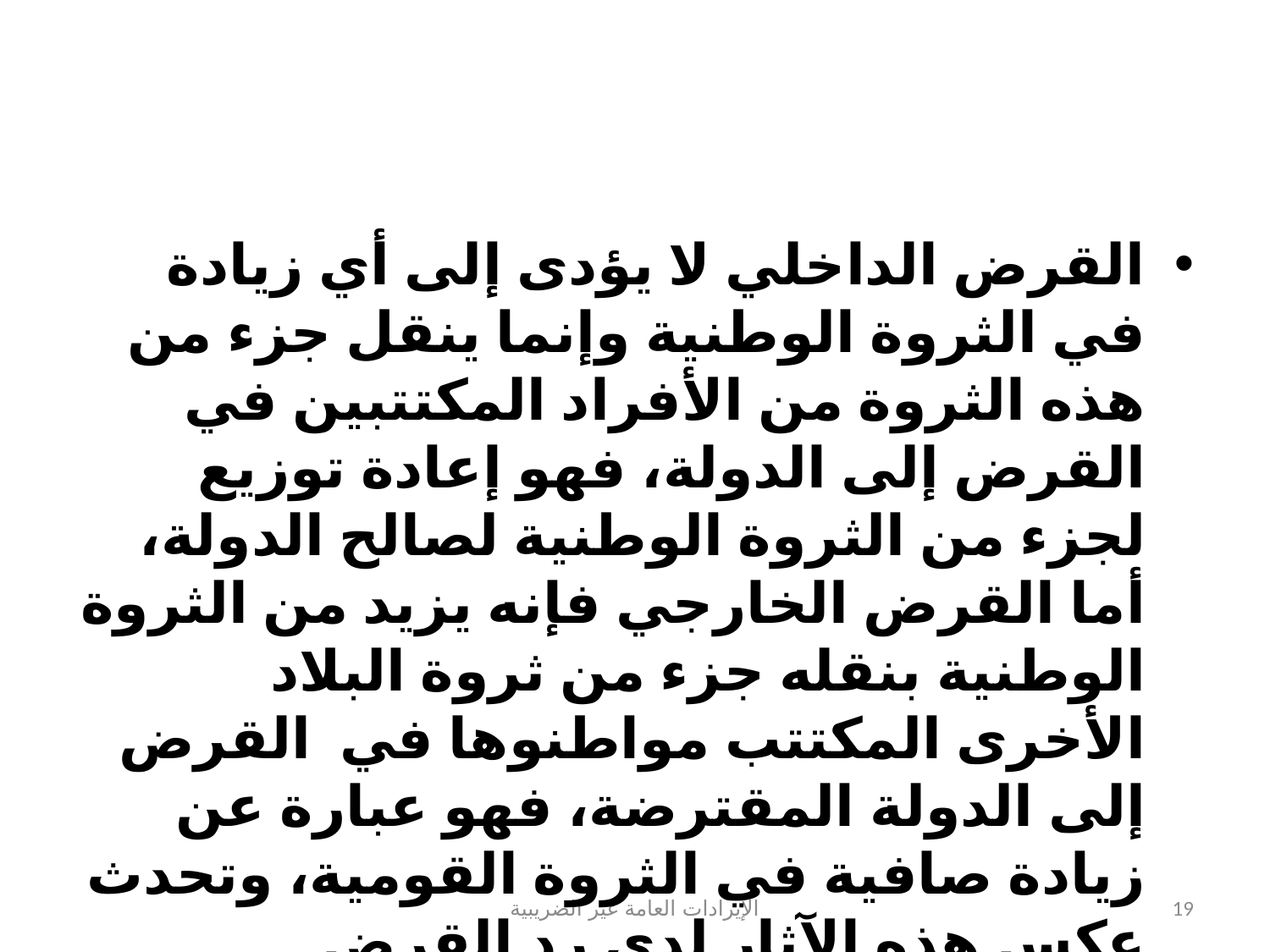

#
القرض الداخلي لا يؤدى إلى أي زيادة في الثروة الوطنية وإنما ينقل جزء من هذه الثروة من الأفراد المكتتبين في القرض إلى الدولة، فهو إعادة توزيع لجزء من الثروة الوطنية لصالح الدولة، أما القرض الخارجي فإنه يزيد من الثروة الوطنية بنقله جزء من ثروة البلاد الأخرى المكتتب مواطنوها في  القرض إلى الدولة المقترضة، فهو عبارة عن زيادة صافية في الثروة القومية، وتحدث عكس هذه الآثار لدى رد القرض.
الإيرادات العامة غير الضريبية
19